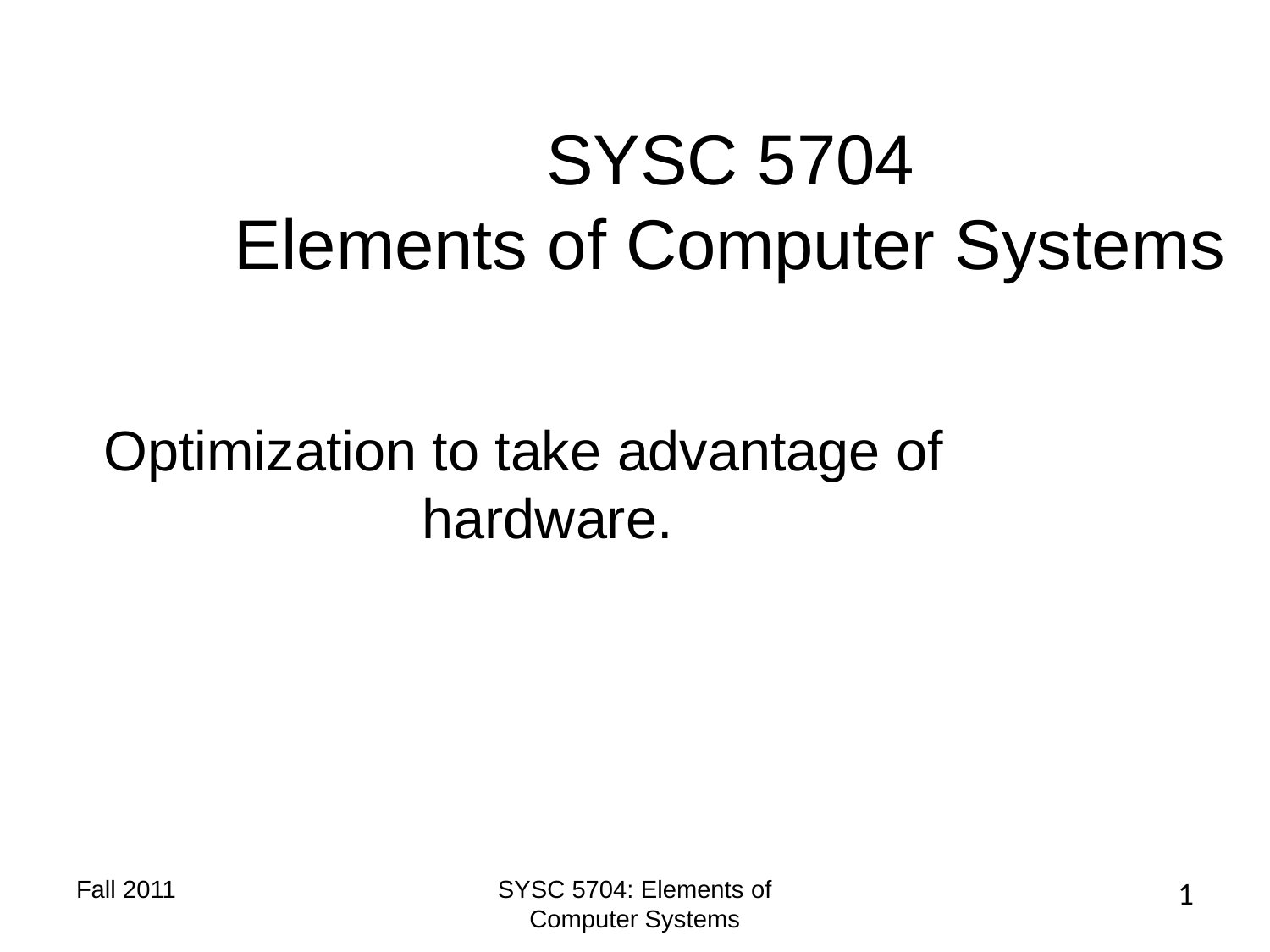

SYSC 5704
Elements of Computer Systems
Optimization to take advantage of hardware.

Fall 2011
SYSC 5704: Elements of Computer Systems
1